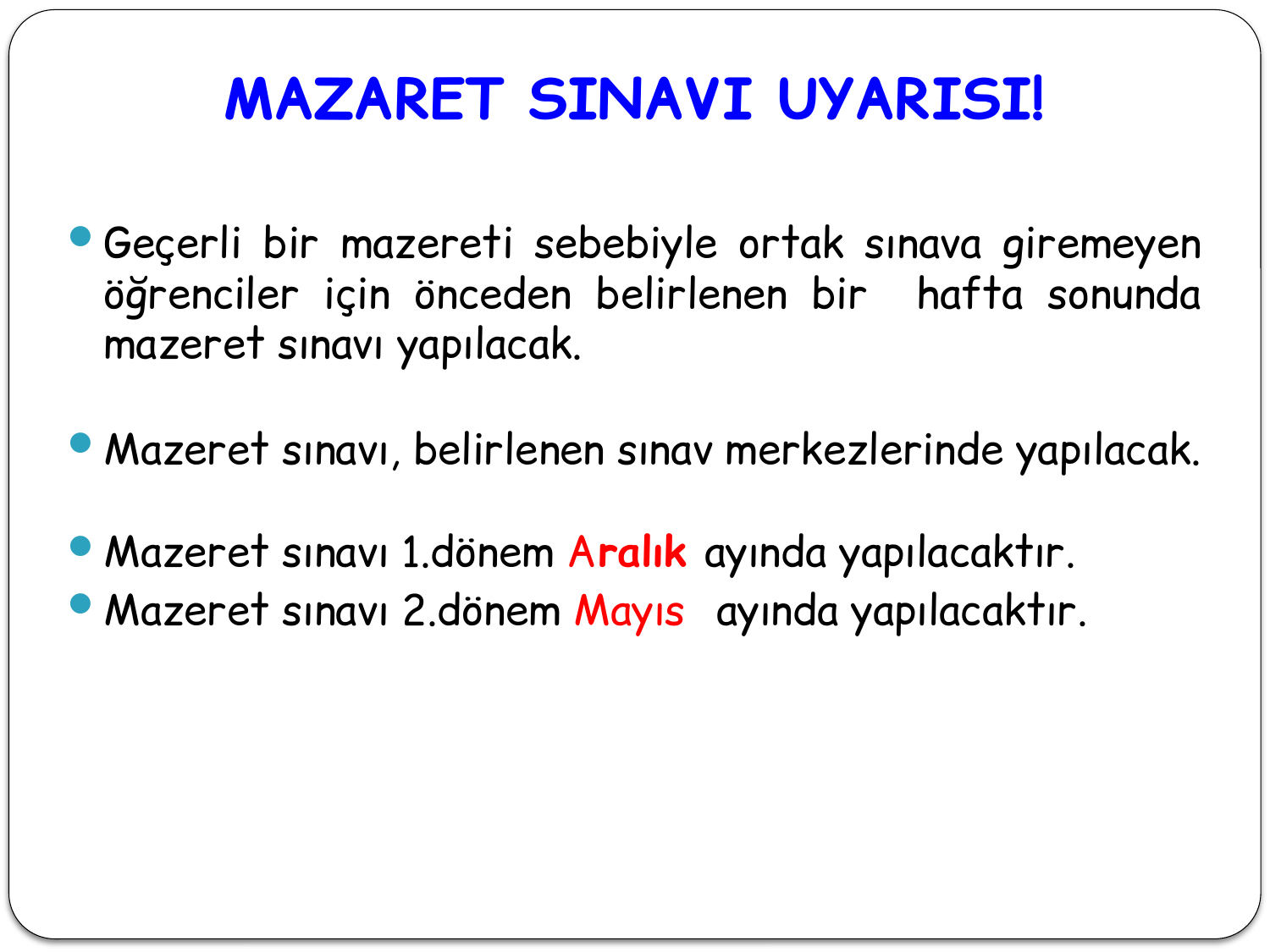

MAZARET SINAVI UYARISI!

Geçerli bir mazereti sebebiyle ortak sınava giremeyen öğrenciler için önceden belirlenen bir  hafta sonunda mazeret sınavı yapılacak.

Mazeret sınavı, belirlenen sınav merkezlerinde yapılacak.

Mazeret sınavı 1.dönem Aralık ayında yapılacaktır.
Mazeret sınavı 2.dönem Mayıs  ayında yapılacaktır.